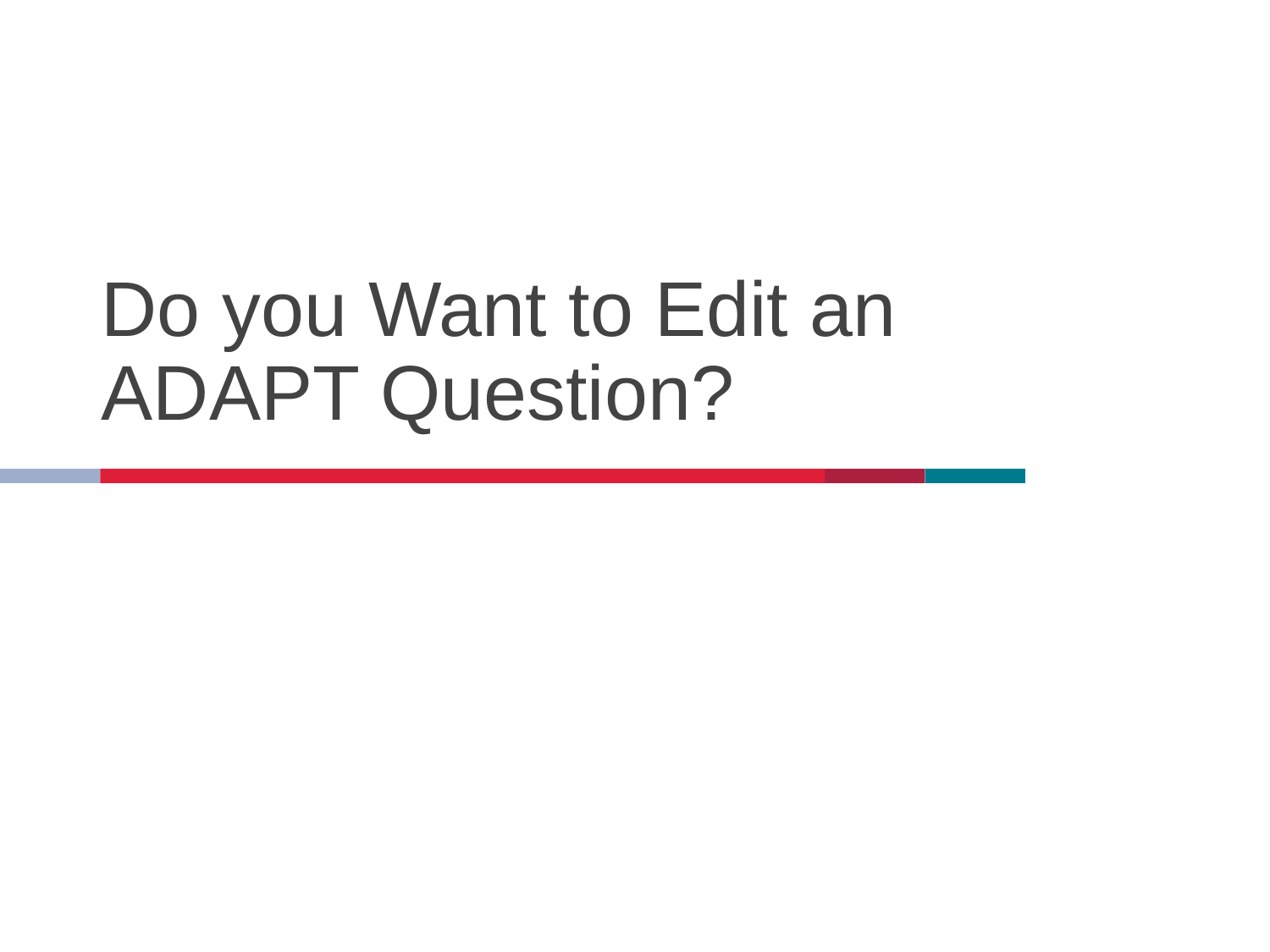

# Do you Want to Edit an ADAPT Question?